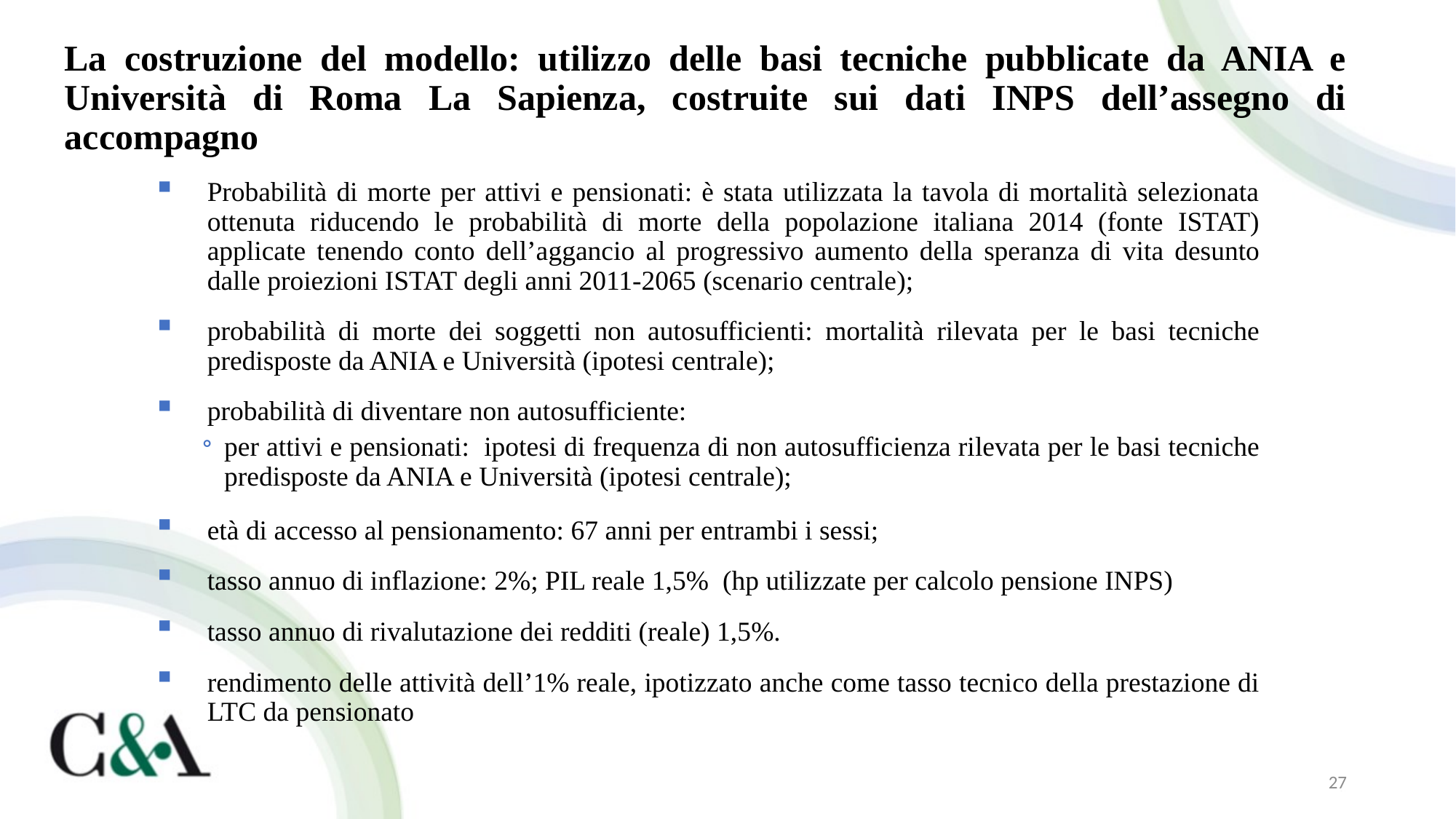

La costruzione del modello: utilizzo delle basi tecniche pubblicate da ANIA e Università di Roma La Sapienza, costruite sui dati INPS dell’assegno di accompagno
Probabilità di morte per attivi e pensionati: è stata utilizzata la tavola di mortalità selezionata ottenuta riducendo le probabilità di morte della popolazione italiana 2014 (fonte ISTAT) applicate tenendo conto dell’aggancio al progressivo aumento della speranza di vita desunto dalle proiezioni ISTAT degli anni 2011-2065 (scenario centrale);
probabilità di morte dei soggetti non autosufficienti: mortalità rilevata per le basi tecniche predisposte da ANIA e Università (ipotesi centrale);
probabilità di diventare non autosufficiente:
per attivi e pensionati:  ipotesi di frequenza di non autosufficienza rilevata per le basi tecniche predisposte da ANIA e Università (ipotesi centrale);
età di accesso al pensionamento: 67 anni per entrambi i sessi;
tasso annuo di inflazione: 2%; PIL reale 1,5%  (hp utilizzate per calcolo pensione INPS)
tasso annuo di rivalutazione dei redditi (reale) 1,5%.
rendimento delle attività dell’1% reale, ipotizzato anche come tasso tecnico della prestazione di LTC da pensionato
27